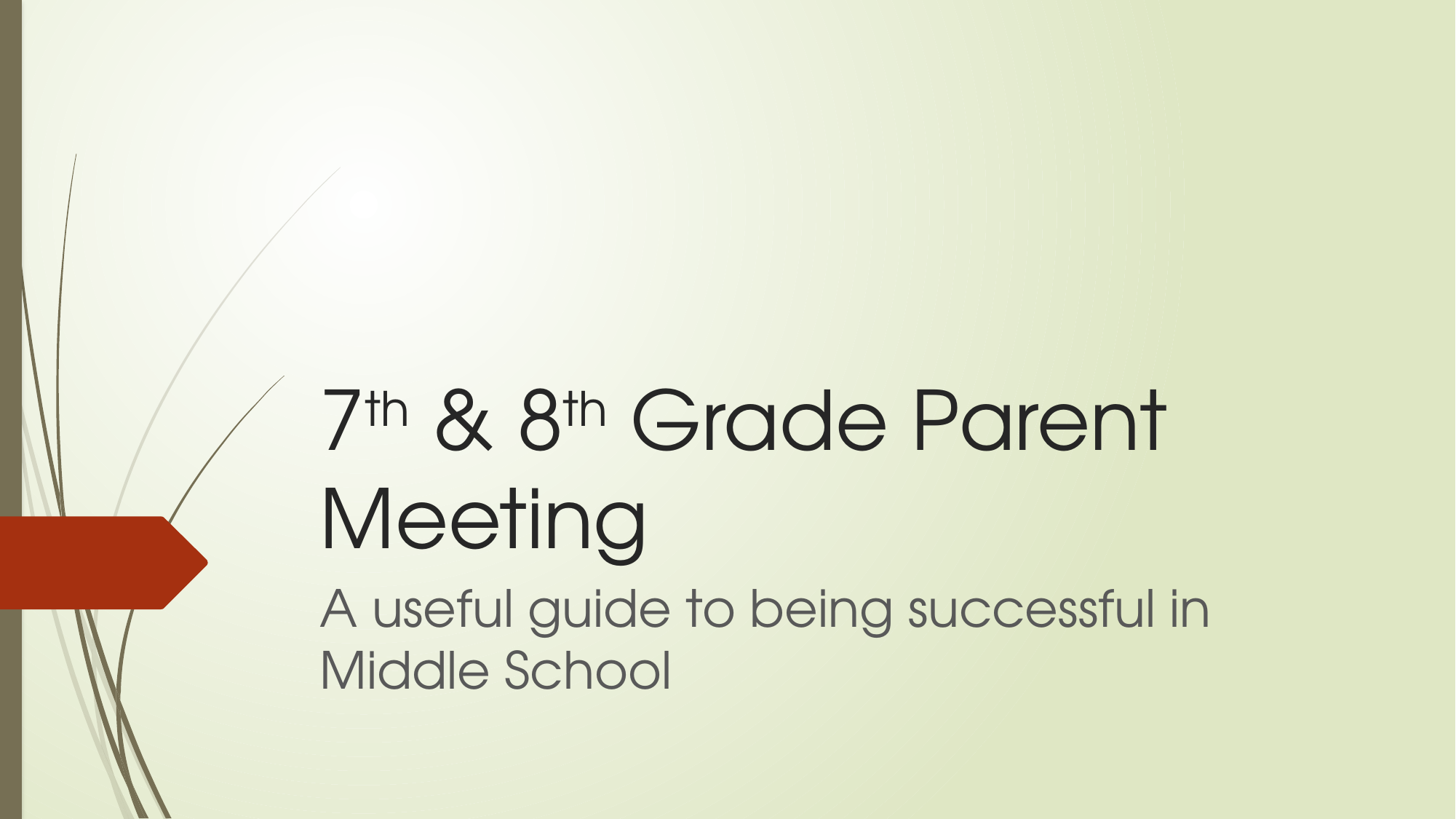

# 7th & 8th Grade Parent Meeting
A useful guide to being successful in Middle School